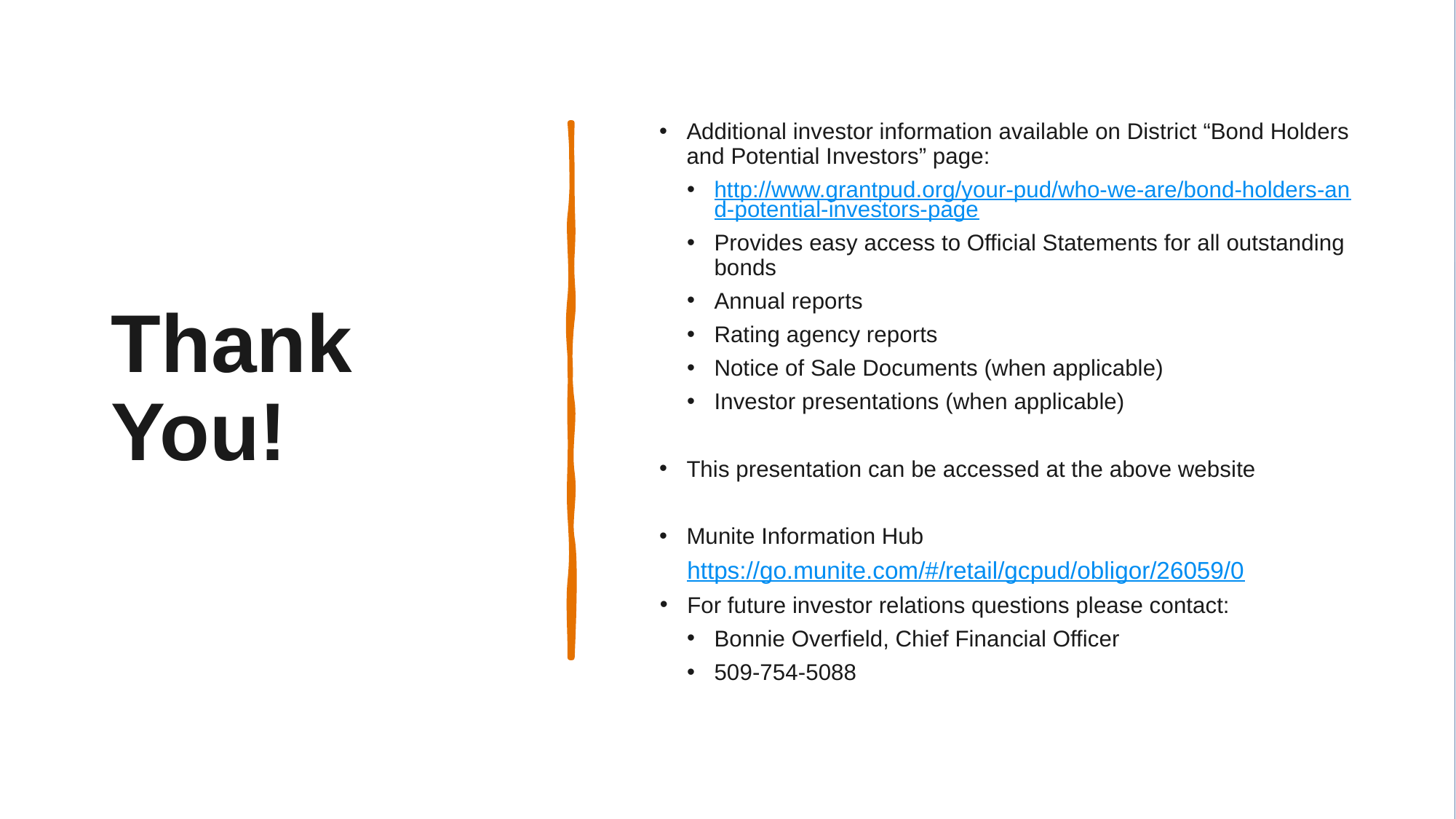

Thank You!
Additional investor information available on District “Bond Holders and Potential Investors” page:
http://www.grantpud.org/your-pud/who-we-are/bond-holders-and-potential-investors-page
Provides easy access to Official Statements for all outstanding bonds
Annual reports
Rating agency reports
Notice of Sale Documents (when applicable)
Investor presentations (when applicable)

This presentation can be accessed at the above website

Munite Information Hub
https://go.munite.com/#/retail/gcpud/obligor/26059/0
For future investor relations questions please contact:
Bonnie Overfield, Chief Financial Officer
509-754-5088